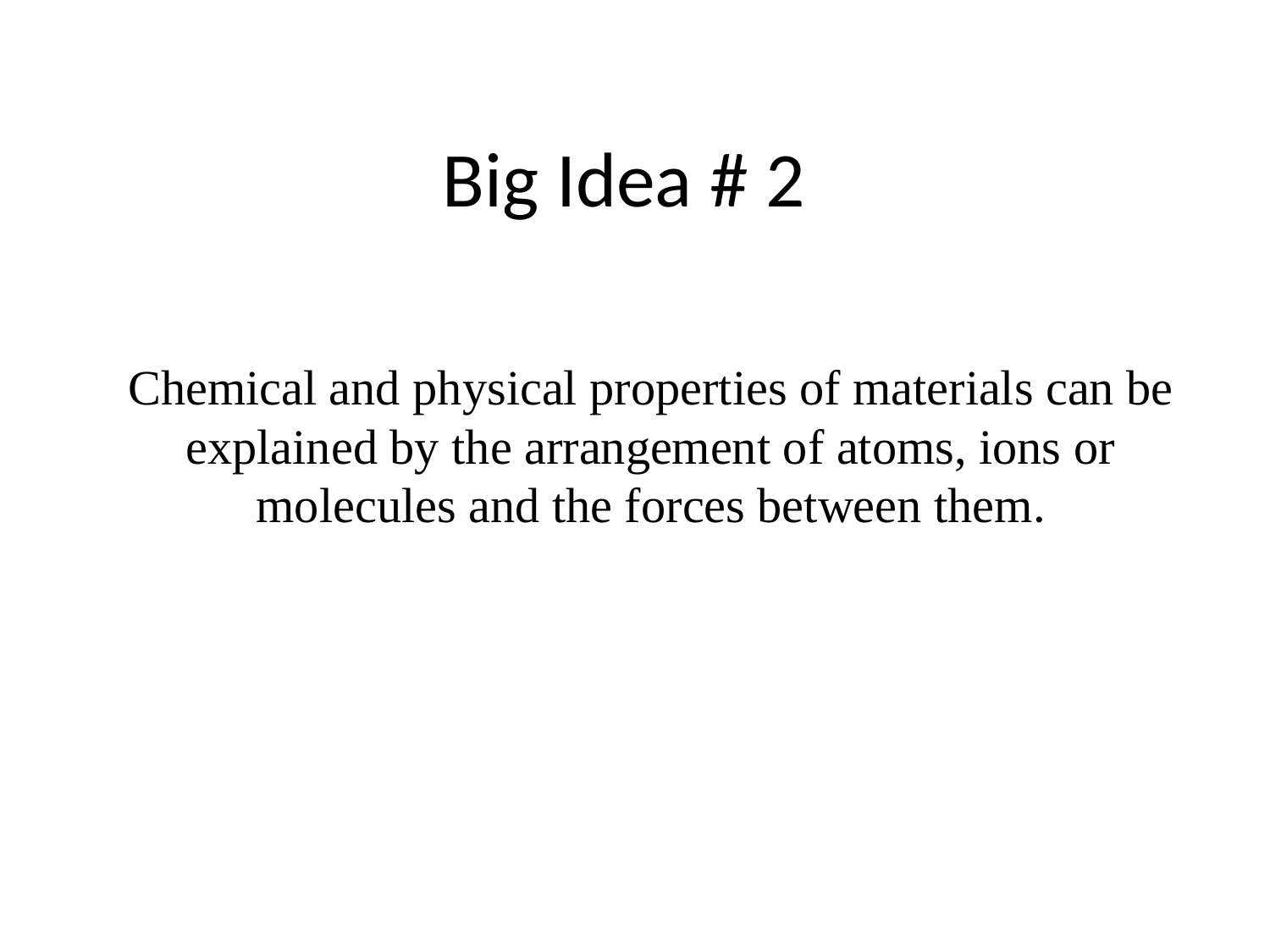

# Big Idea # 2
Chemical and physical properties of materials can be explained by the arrangement of atoms, ions or molecules and the forces between them.